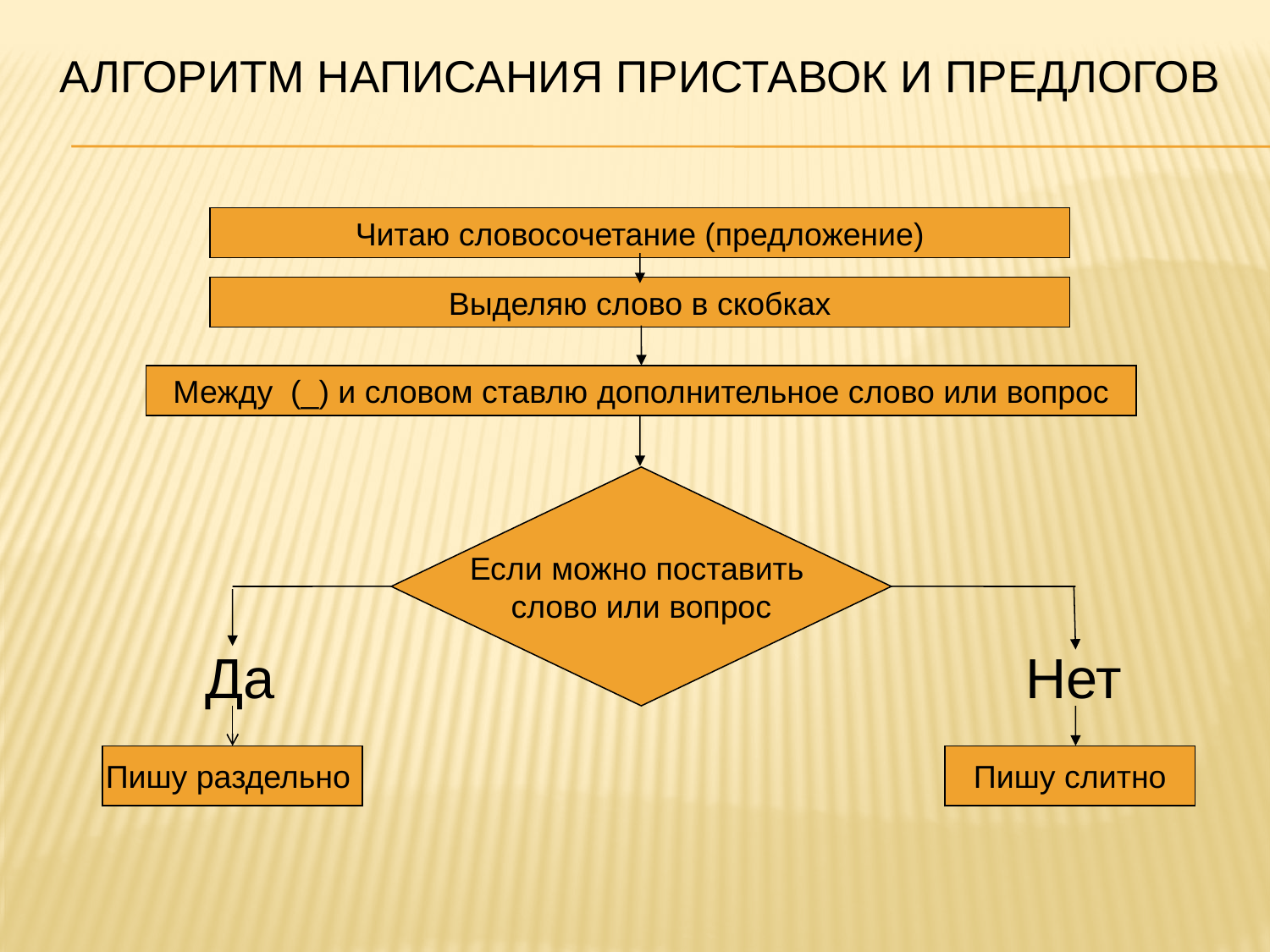

# Алгоритм написания приставок и предлогов
Читаю словосочетание (предложение)

Выделяю слово в скобках

Между  (_) и словом ставлю дополнительное слово или вопрос

Если можно поставить
слово или вопрос

Да
Нет

Пишу слитно
Пишу раздельно